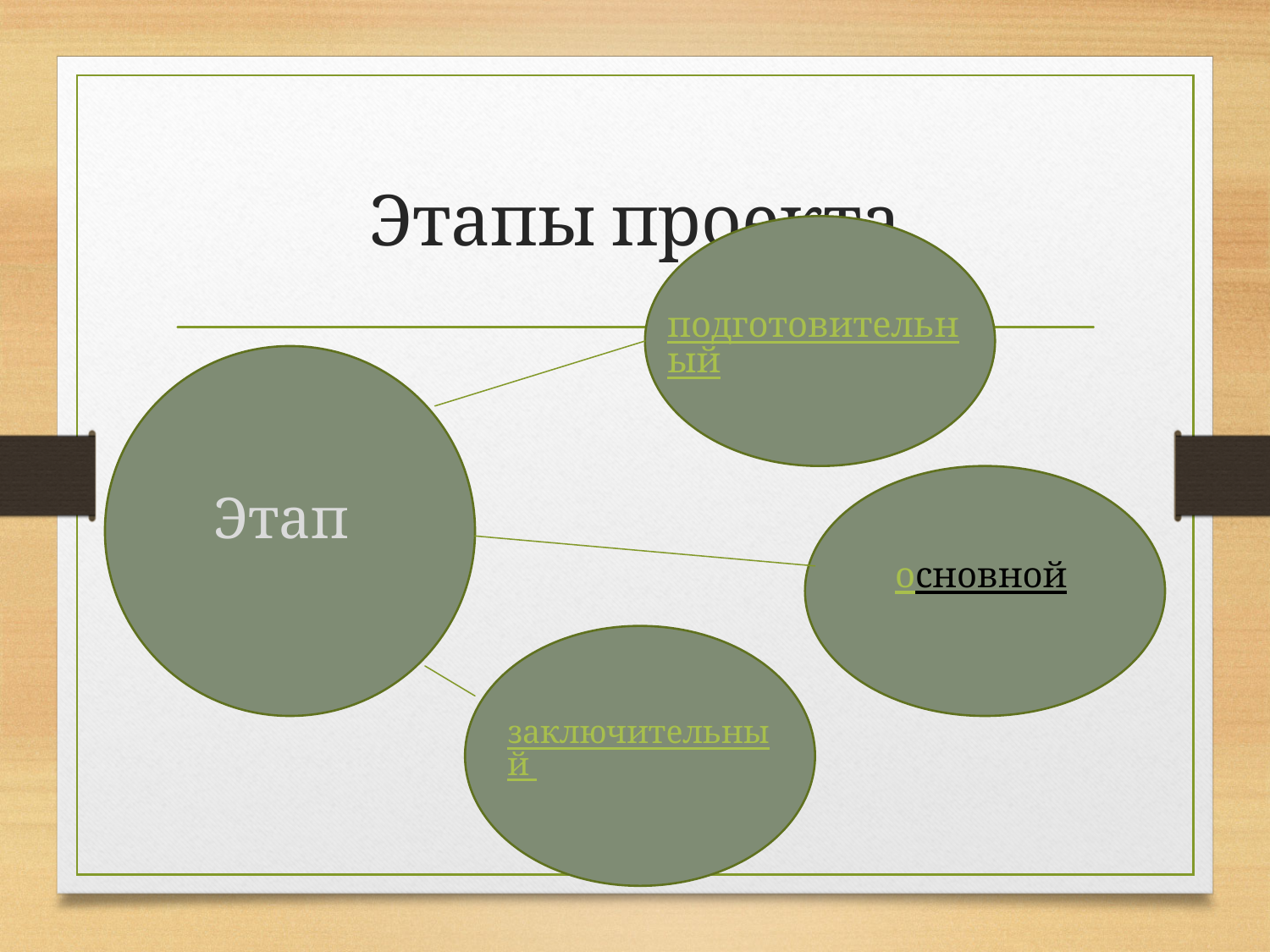

# Этапы проекта

подготовительный

Этап
основной

заключительный